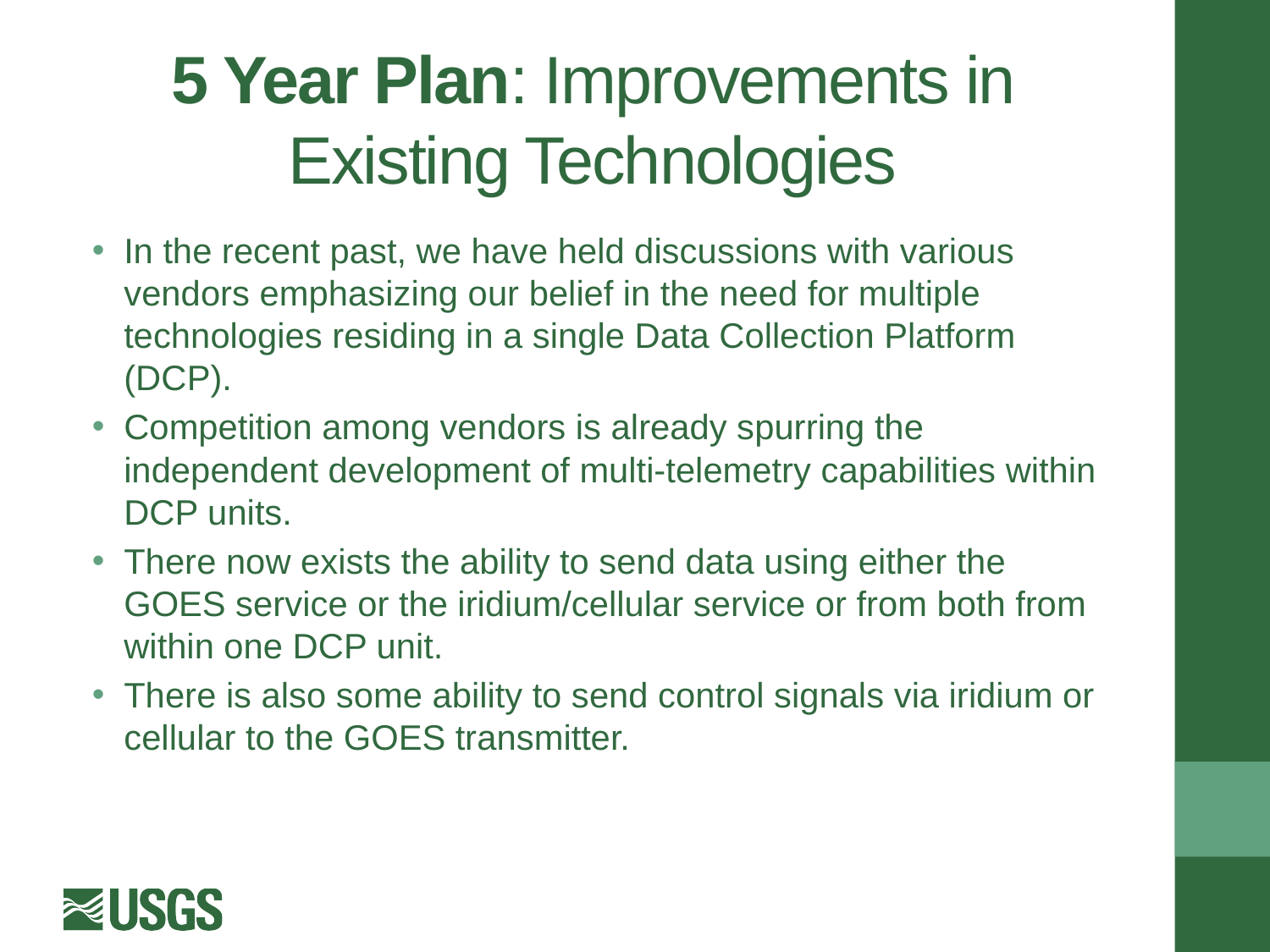

# 5 Year Plan: Improvements in Existing Technologies
In the recent past, we have held discussions with various vendors emphasizing our belief in the need for multiple technologies residing in a single Data Collection Platform (DCP).
Competition among vendors is already spurring the independent development of multi-telemetry capabilities within DCP units.
There now exists the ability to send data using either the GOES service or the iridium/cellular service or from both from within one DCP unit.
There is also some ability to send control signals via iridium or cellular to the GOES transmitter.